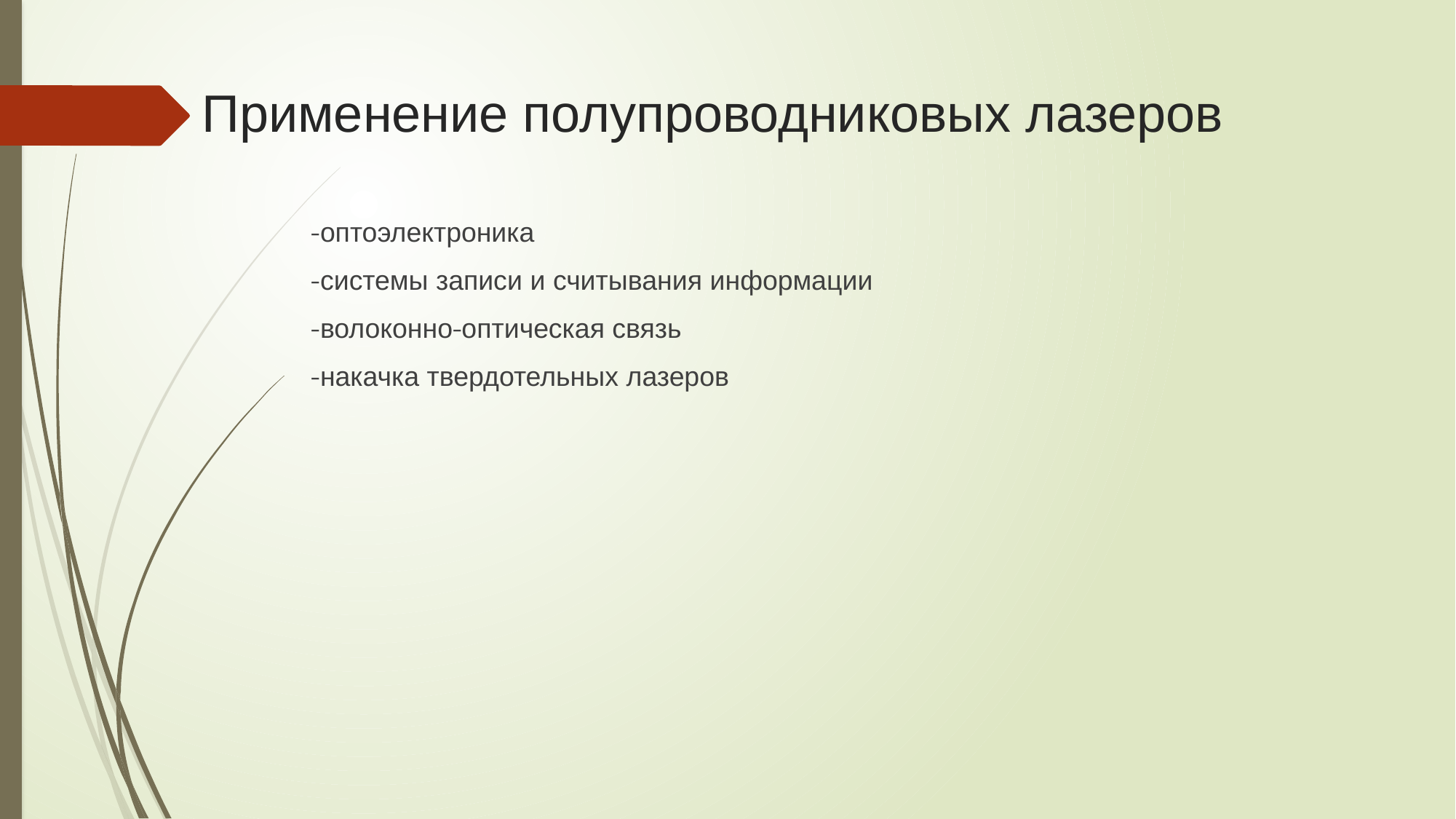

# Применение полупроводниковых лазеров
	-оптоэлектроника
	-системы записи и считывания информации
	-волоконно-оптическая связь
	-накачка твердотельных лазеров